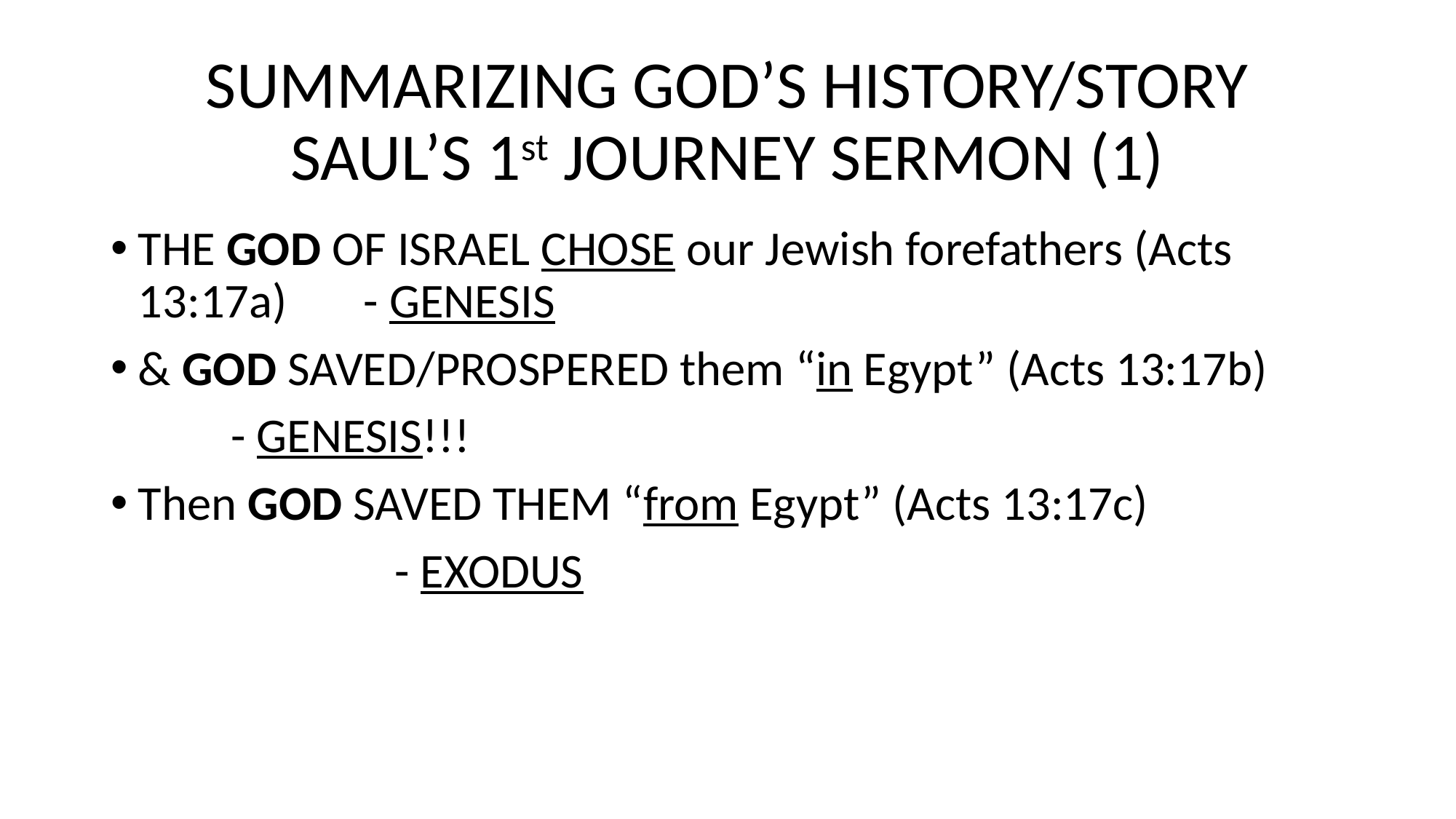

# SUMMARIZING GOD’S HISTORY/STORY SAUL’S 1st JOURNEY SERMON (1)
THE GOD OF ISRAEL CHOSE our Jewish forefathers (Acts 13:17a)       - GENESIS
& GOD SAVED/PROSPERED them “in Egypt” (Acts 13:17b)
           - GENESIS!!!
Then GOD SAVED THEM “from Egypt” (Acts 13:17c)
                          - EXODUS